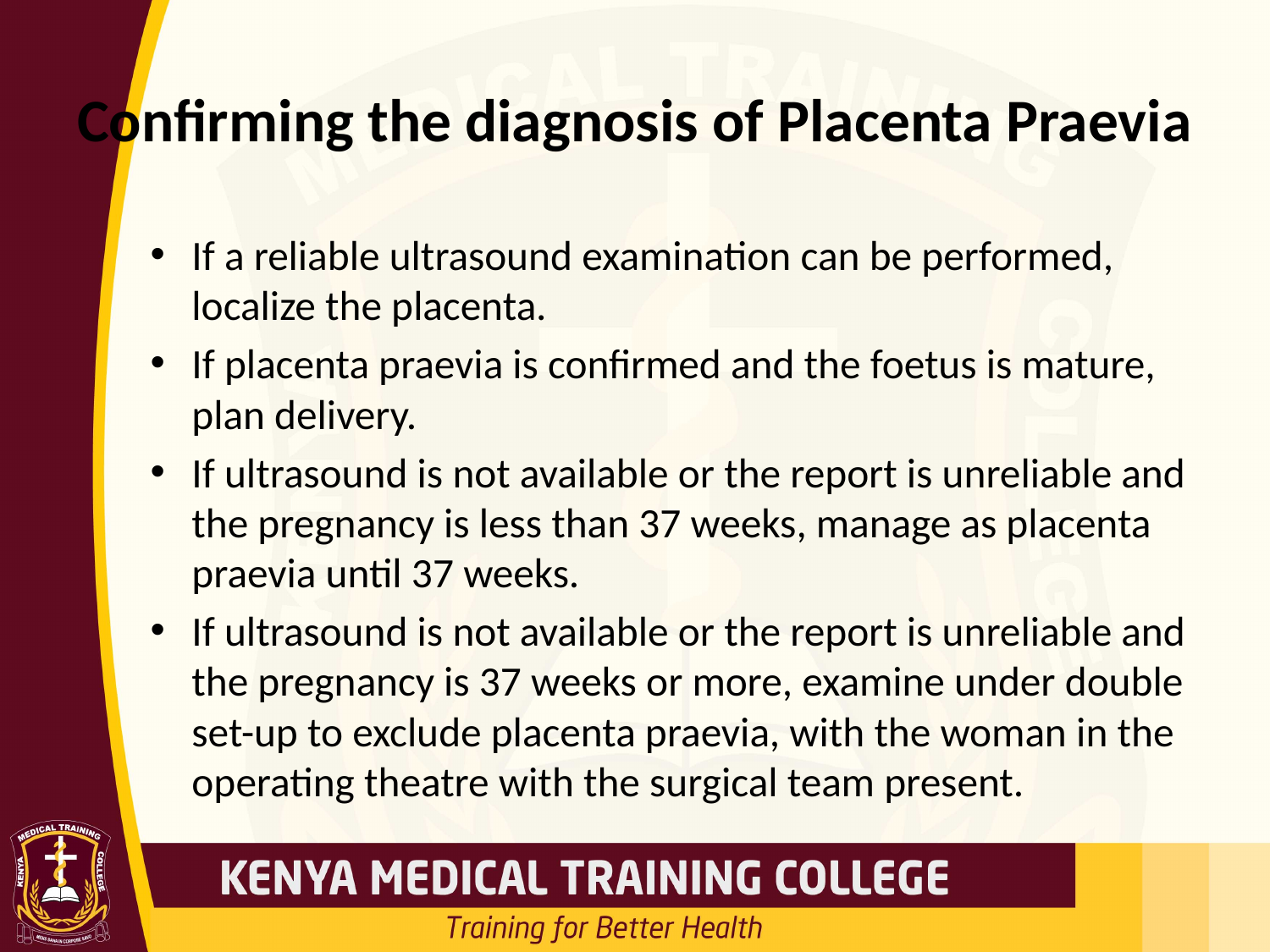

# Confirming the diagnosis of Placenta Praevia
If a reliable ultrasound examination can be performed, localize the placenta.
If placenta praevia is confirmed and the foetus is mature, plan delivery.
If ultrasound is not available or the report is unreliable and the pregnancy is less than 37 weeks, manage as placenta praevia until 37 weeks.
If ultrasound is not available or the report is unreliable and the pregnancy is 37 weeks or more, examine under double set-up to exclude placenta praevia, with the woman in the operating theatre with the surgical team present.